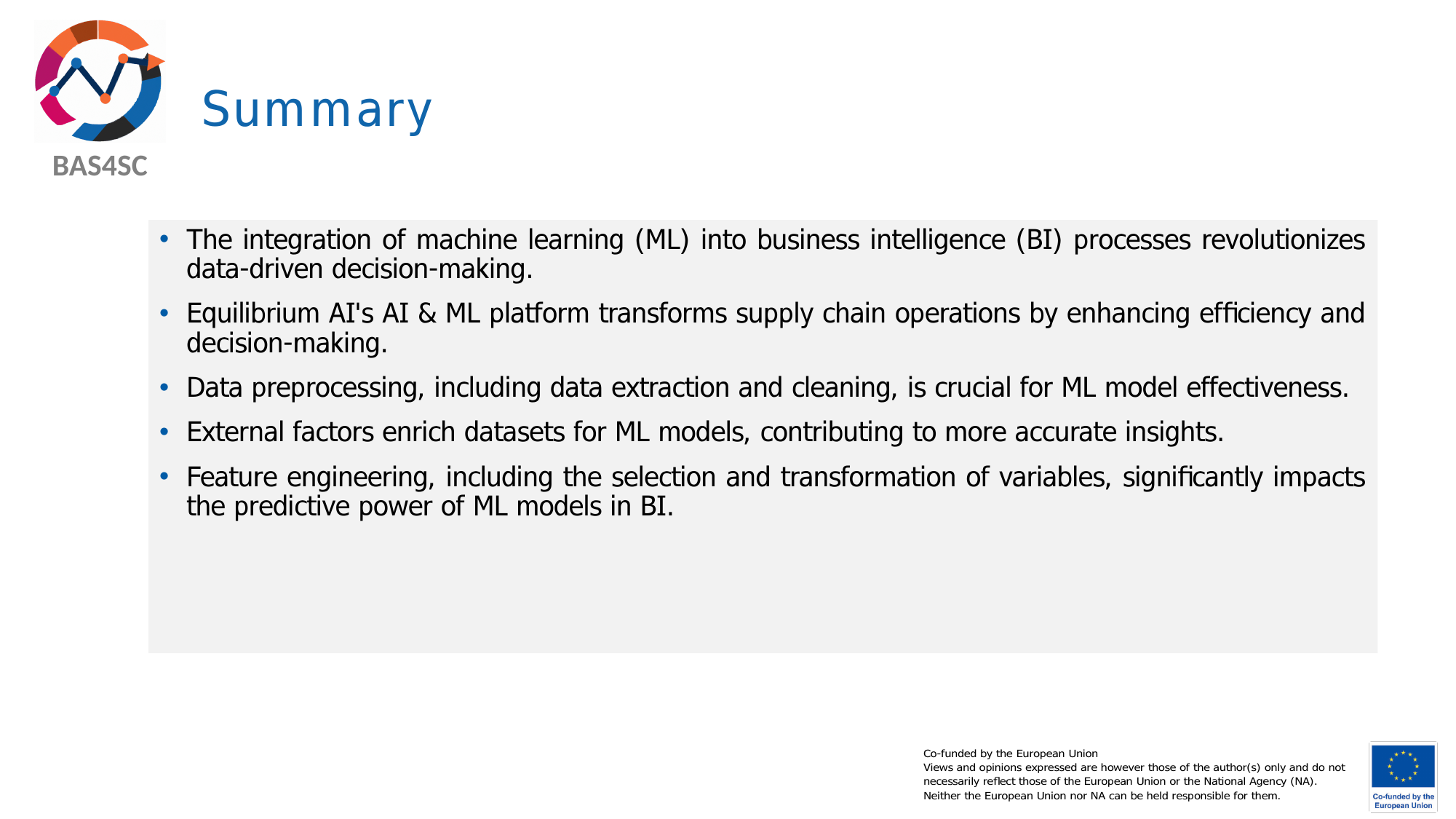

# Summary
The integration of machine learning (ML) into business intelligence (BI) processes revolutionizes data-driven decision-making.
Equilibrium AI's AI & ML platform transforms supply chain operations by enhancing efficiency and decision-making.
Data preprocessing, including data extraction and cleaning, is crucial for ML model effectiveness.
External factors enrich datasets for ML models, contributing to more accurate insights.
Feature engineering, including the selection and transformation of variables, significantly impacts the predictive power of ML models in BI.